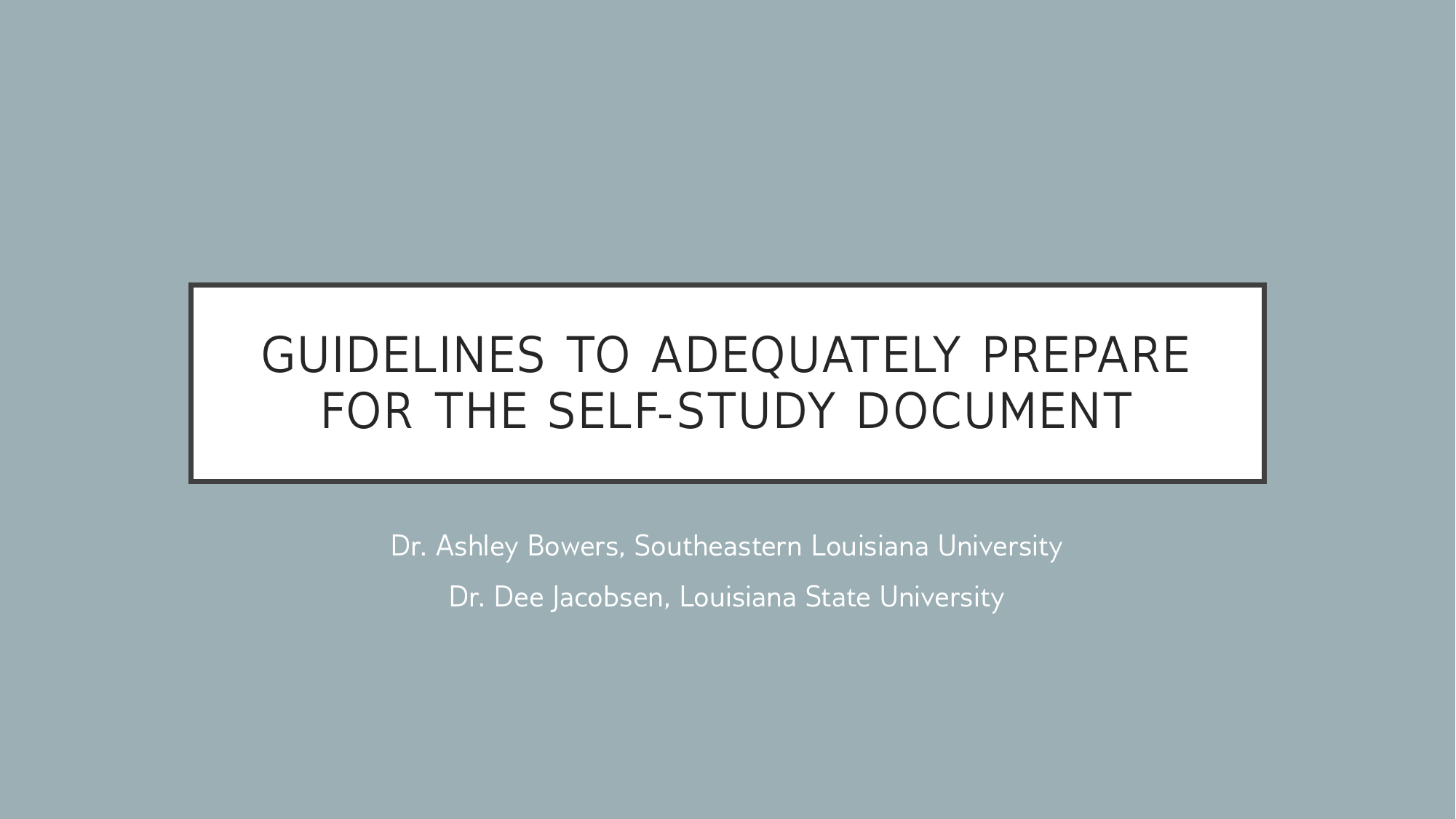

# Guidelines to Adequately Prepare for the Self-Study Document
Dr. Ashley Bowers, Southeastern Louisiana University
Dr. Dee Jacobsen, Louisiana State University